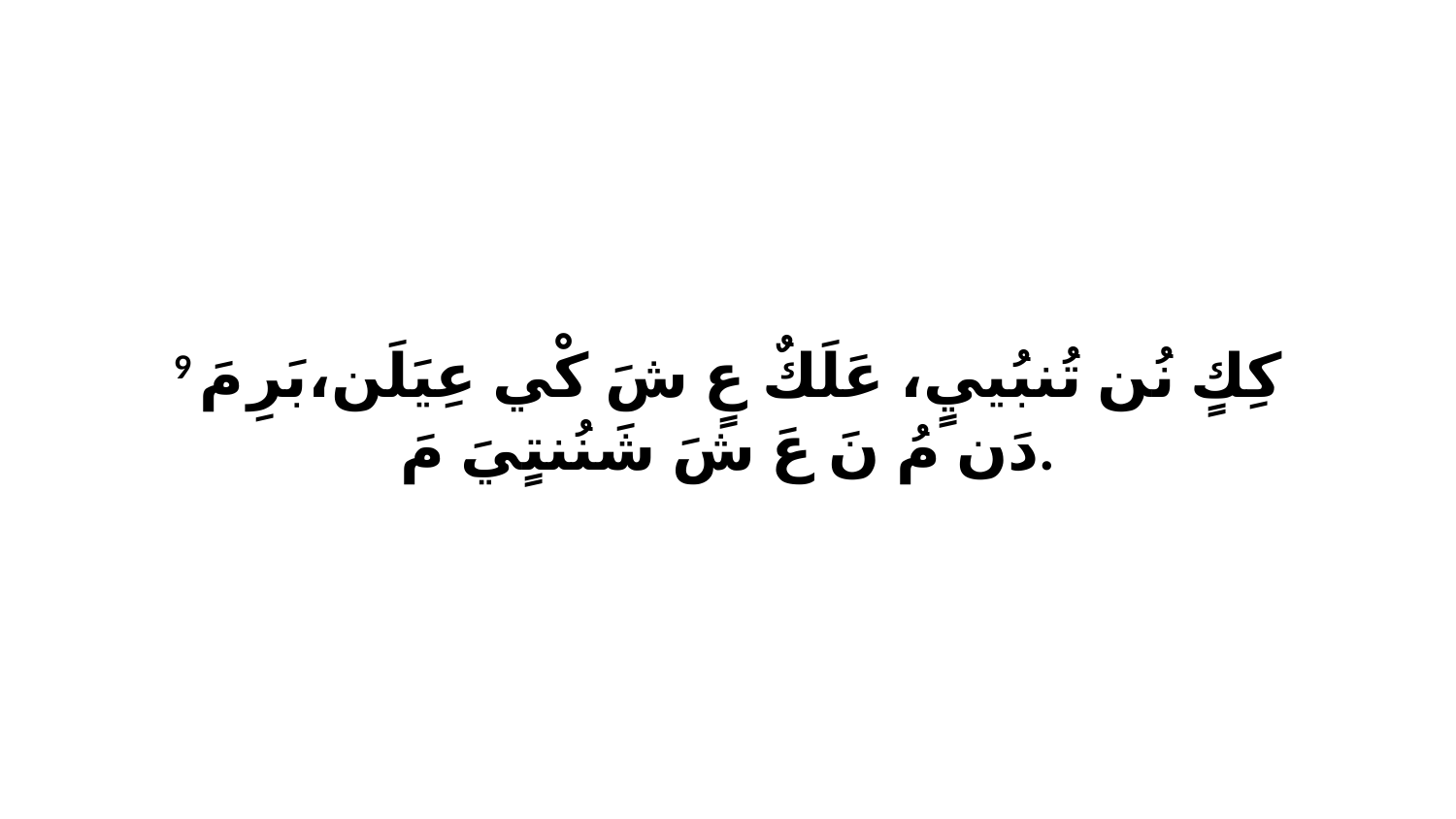

9 كِكٍ نُن تُنبُييٍ، عَلَكٌ عٍ شَ كْي عِيَلَن،بَرِ مَ دَن مُ نَ عَ شَ شَنُنتٍيَ مَ.